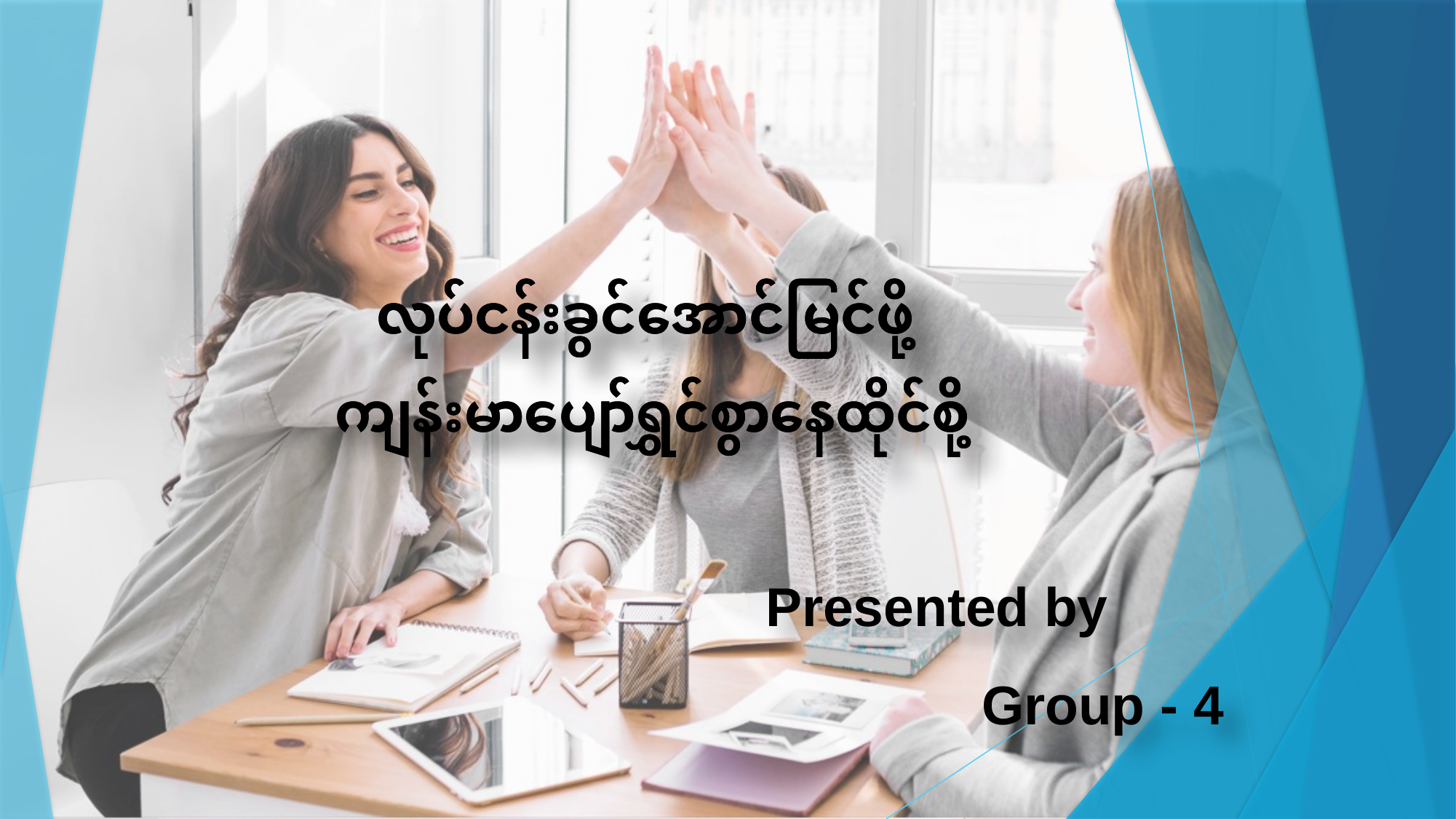

လုပ်ငန်းခွင်အောင်မြင်ဖို့
ကျန်းမာပျော်ရွှင်စွာနေထိုင်စို့

လုပ်ငန်းခွင်အောင်မြင်ဖို့
ကျန်းမာပျော်ရွှင်စွာနေထိုင်စို့
Presented by
                     Group - 4